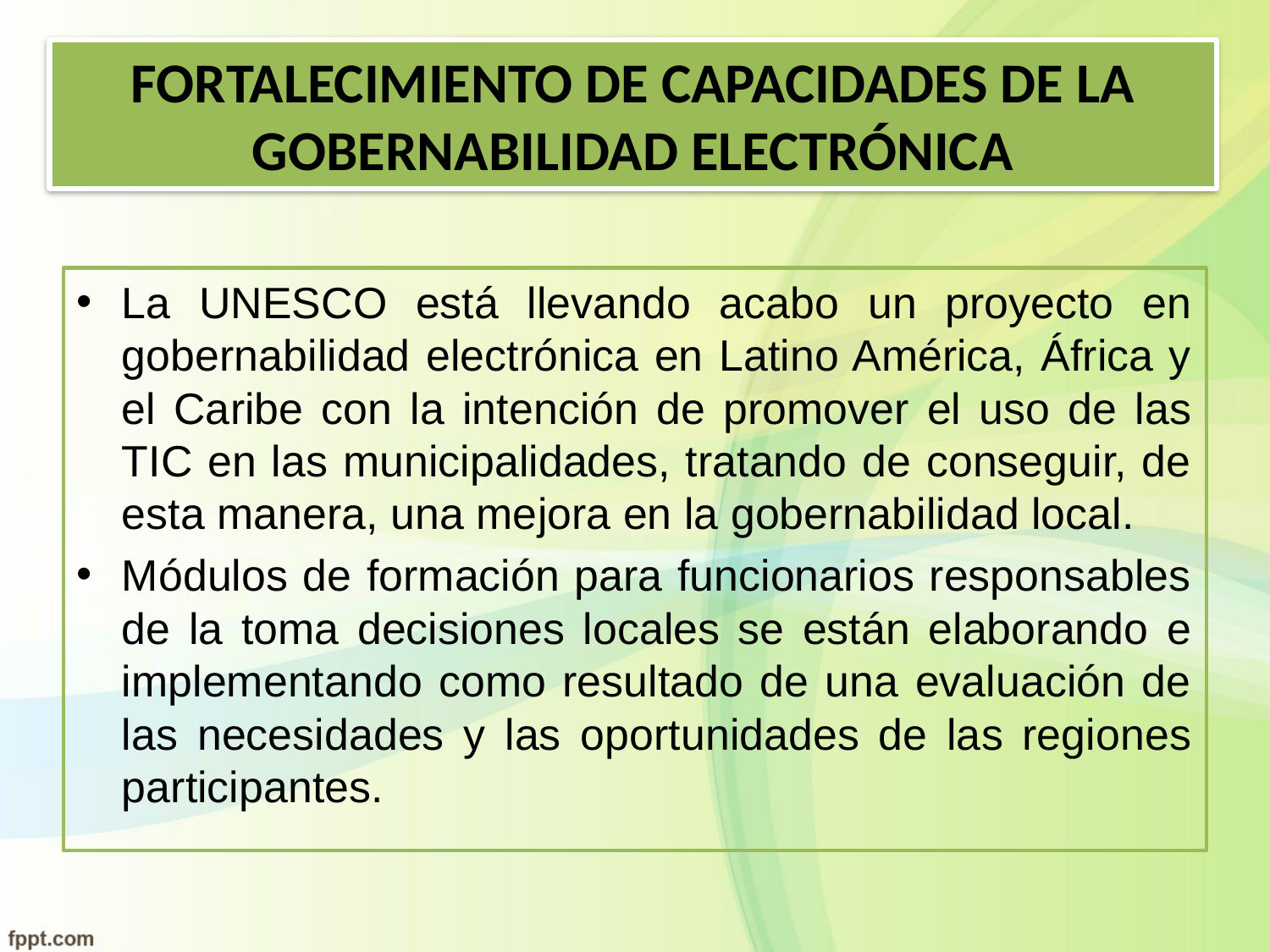

# FORTALECIMIENTO DE CAPACIDADES DE LA GOBERNABILIDAD ELECTRÓNICA
La UNESCO está llevando acabo un proyecto en gobernabilidad electrónica en Latino América, África y el Caribe con la intención de promover el uso de las TIC en las municipalidades, tratando de conseguir, de esta manera, una mejora en la gobernabilidad local.
Módulos de formación para funcionarios responsables de la toma decisiones locales se están elaborando e implementando como resultado de una evaluación de las necesidades y las oportunidades de las regiones participantes.